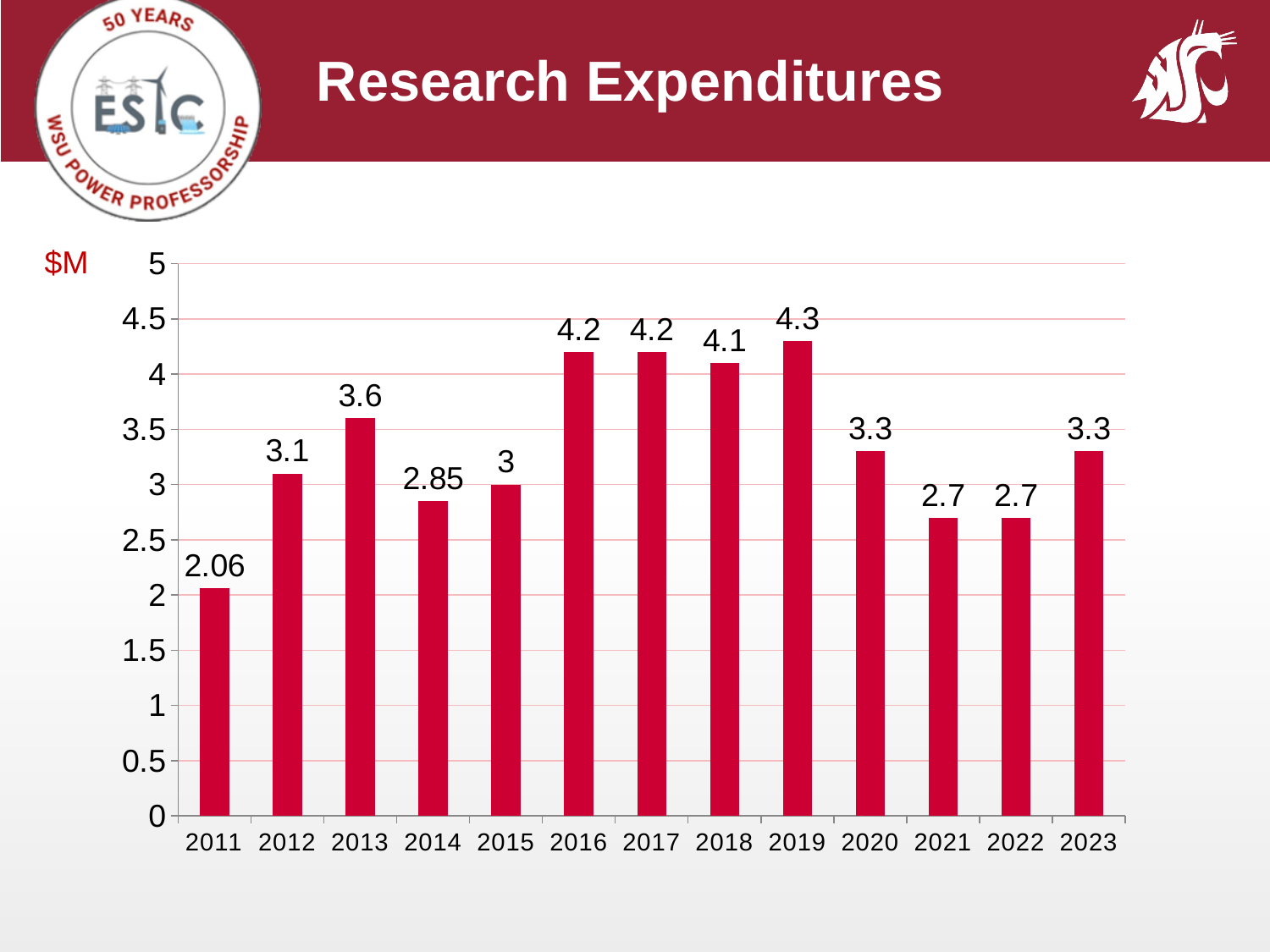

# Research Expenditures

### Chart

| Category | Series 1 |
|---|---|
| 2011 | 2.06 |
| 2012 | 3.1 |
| 2013 | 3.6 |
| 2014 | 2.85 |
| 2015 | 3.0 |
| 2016 | 4.2 |
| 2017 | 4.2 |
| 2018 | 4.1 |
| 2019 | 4.3 |
| 2020 | 3.3 |
| 2021 | 2.7 |
| 2022 | 2.7 |
| 2023 | 3.3 |
$M